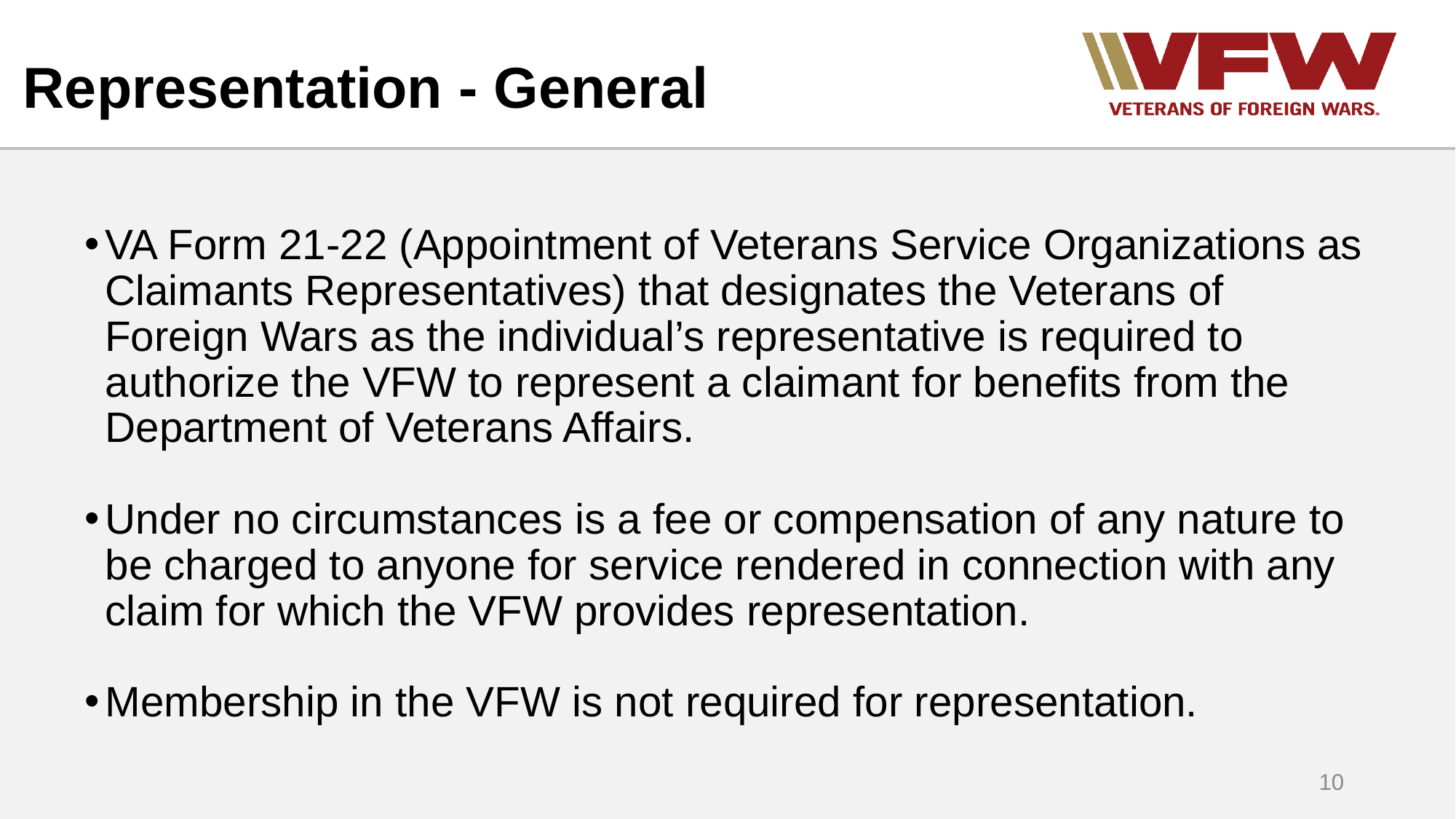

Representation - General

VA Form 21-22 (Appointment of Veterans Service Organizations as Claimants Representatives) that designates the Veterans of Foreign Wars as the individual’s representative is required to authorize the VFW to represent a claimant for benefits from the Department of Veterans Affairs.

Under no circumstances is a fee or compensation of any nature to be charged to anyone for service rendered in connection with any claim for which the VFW provides representation.

Membership in the VFW is not required for representation.

10